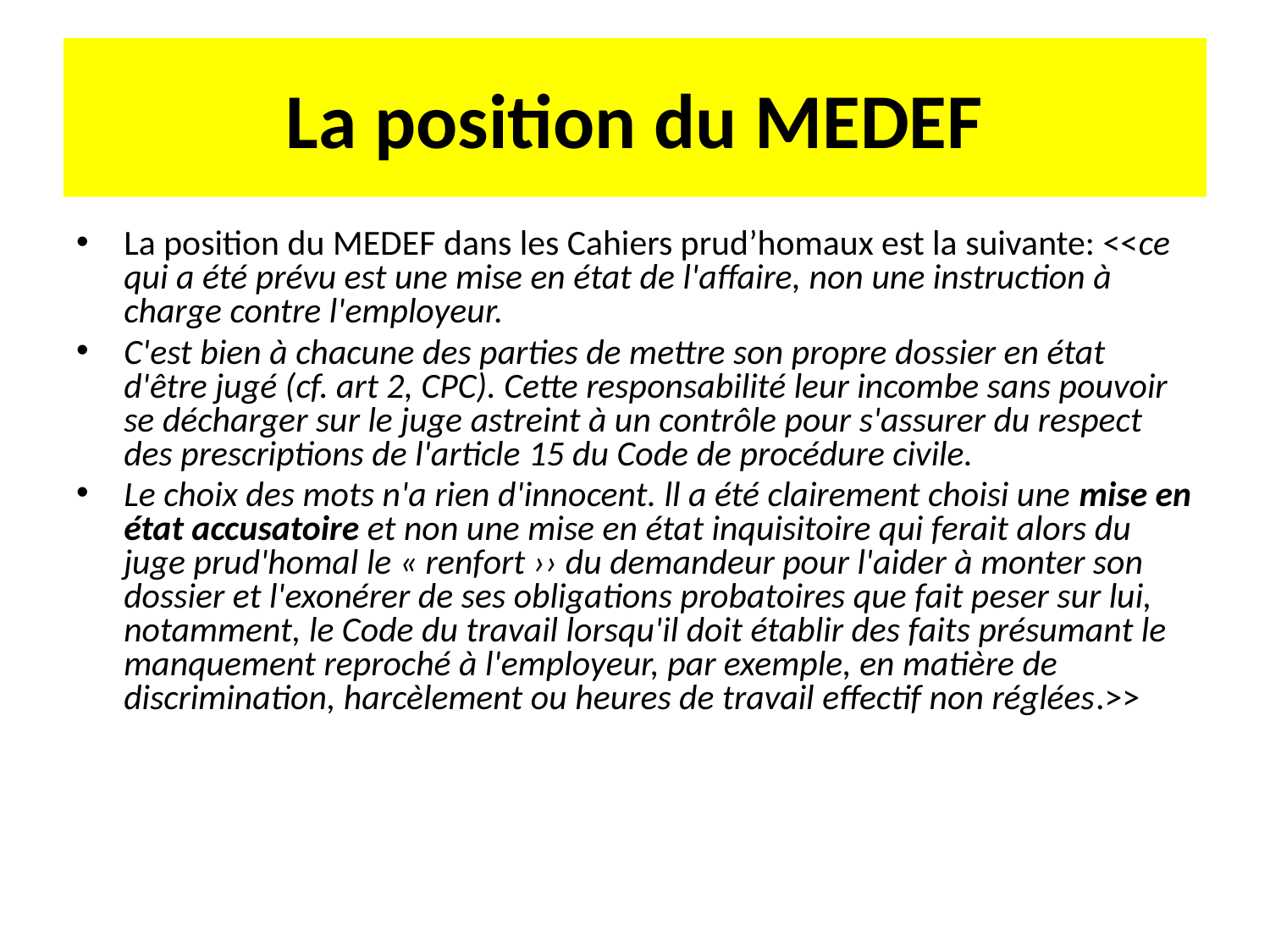

# La position du MEDEF
La position du MEDEF dans les Cahiers prud’homaux est la suivante: <<ce qui a été prévu est une mise en état de l'affaire, non une instruction à charge contre l'employeur.
C'est bien à chacune des parties de mettre son propre dossier en état d'être jugé (cf. art 2, CPC). Cette responsabilité leur incombe sans pouvoir se décharger sur le juge astreint à un contrôle pour s'assurer du respect des prescriptions de l'article 15 du Code de procédure civile.
Le choix des mots n'a rien d'innocent. ll a été clairement choisi une mise en état accusatoire et non une mise en état inquisitoire qui ferait alors du juge prud'homal le « renfort ›› du demandeur pour l'aider à monter son dossier et l'exonérer de ses obligations probatoires que fait peser sur lui, notamment, le Code du travail lorsqu'il doit établir des faits présumant le manquement reproché à l'employeur, par exemple, en matière de discrimination, harcèlement ou heures de travail effectif non réglées.>>